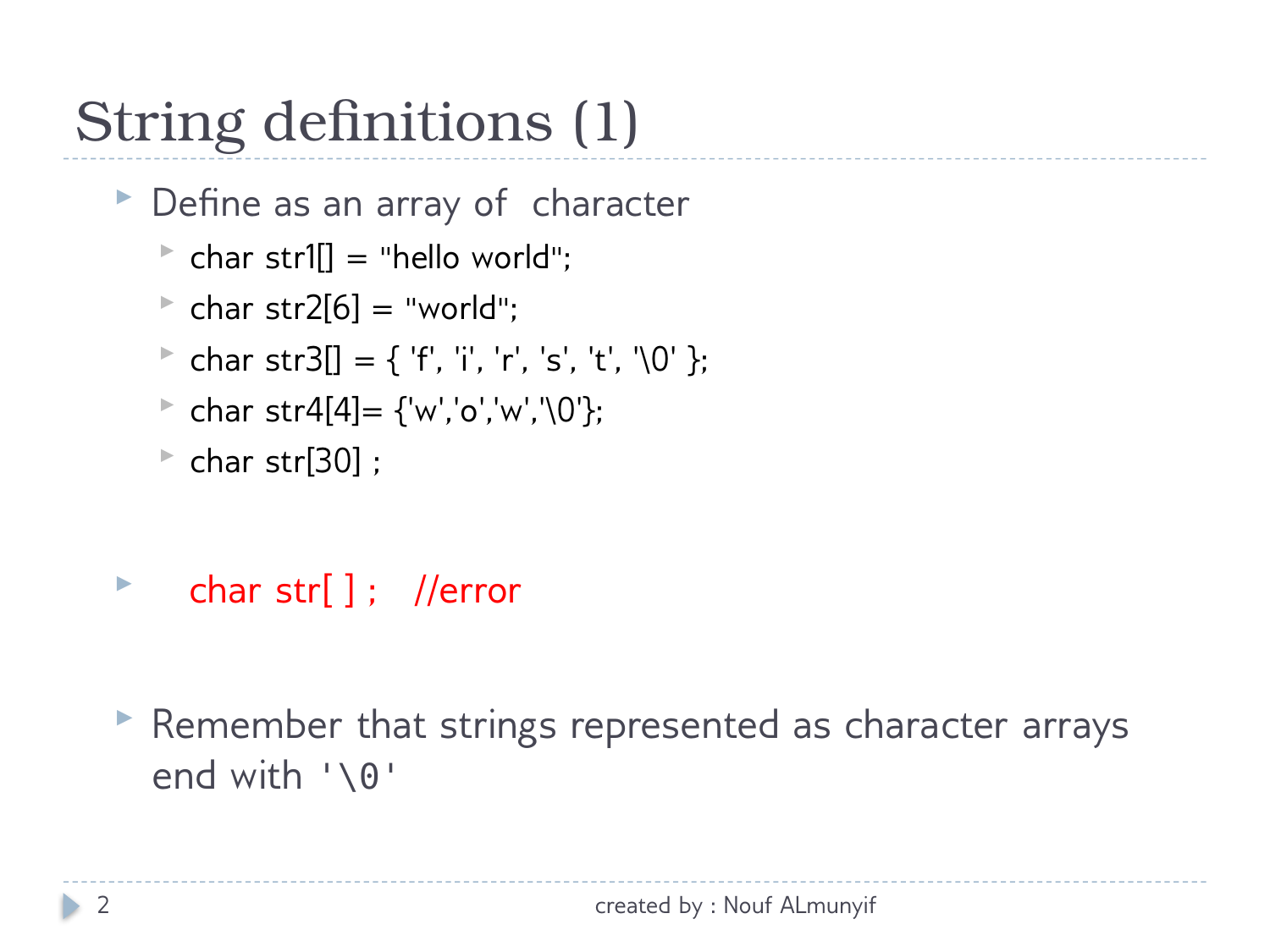

# String definitions (1)
Define as an array of  character
char str1[] = "hello world";
char str2[6] = "world";
char str3[] = { 'f', 'i', 'r', 's', 't', '\0' };
char str4[4]= {'w','o','w','\0'};
char str[30] ;

   char str[ ] ;   //error

Remember that strings represented as character arrays end with '\0'

2
created by : Nouf ALmunyif